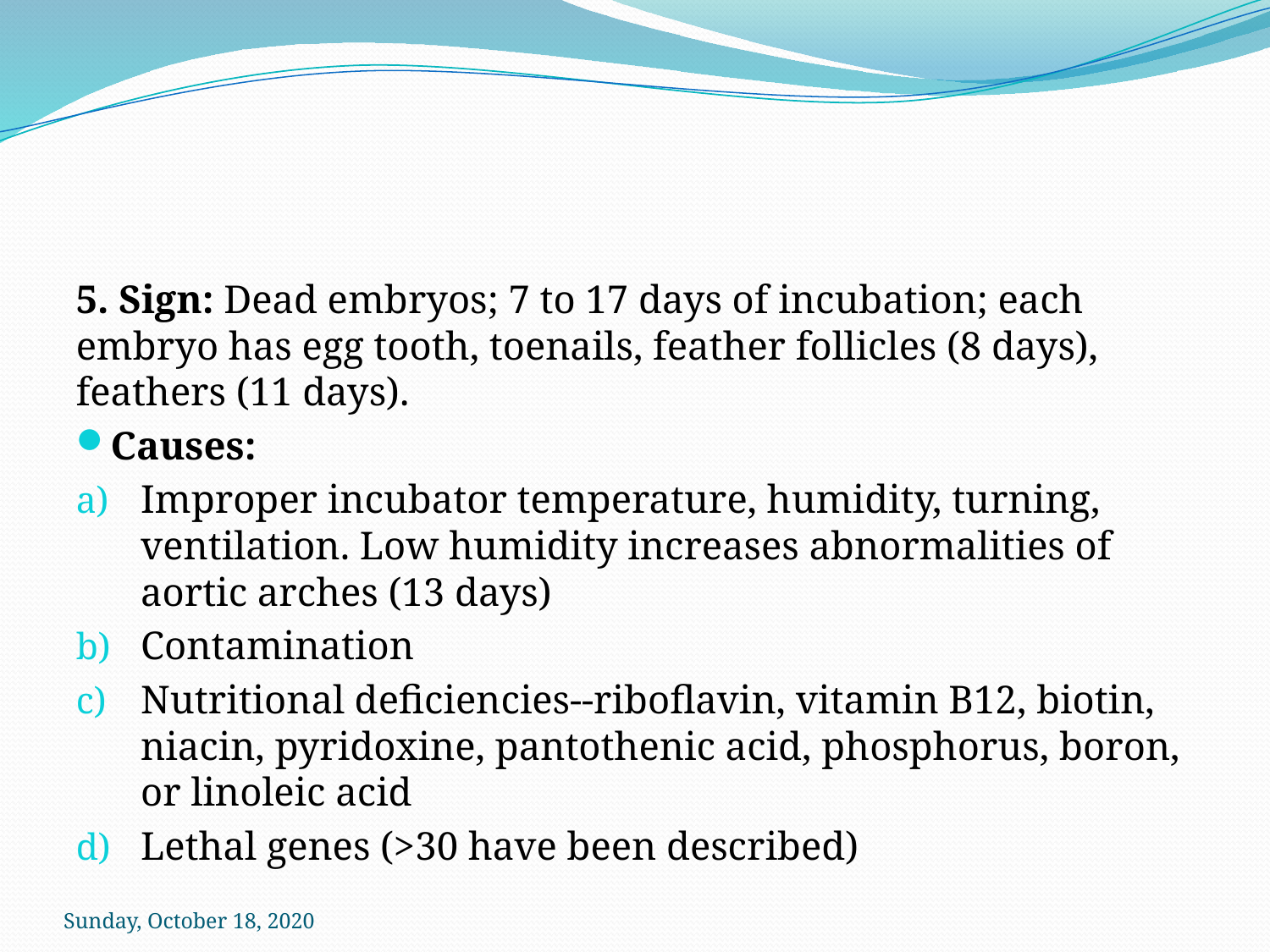

#
5. Sign: Dead embryos; 7 to 17 days of incubation; each embryo has egg tooth, toenails, feather follicles (8 days), feathers (11 days).
Causes:
Improper incubator temperature, humidity, turning, ventilation. Low humidity increases abnormalities of aortic arches (13 days)
Contamination
Nutritional deficiencies--riboflavin, vitamin B12, biotin, niacin, pyridoxine, pantothenic acid, phosphorus, boron, or linoleic acid
Lethal genes (>30 have been described)

Sunday, October 18, 2020